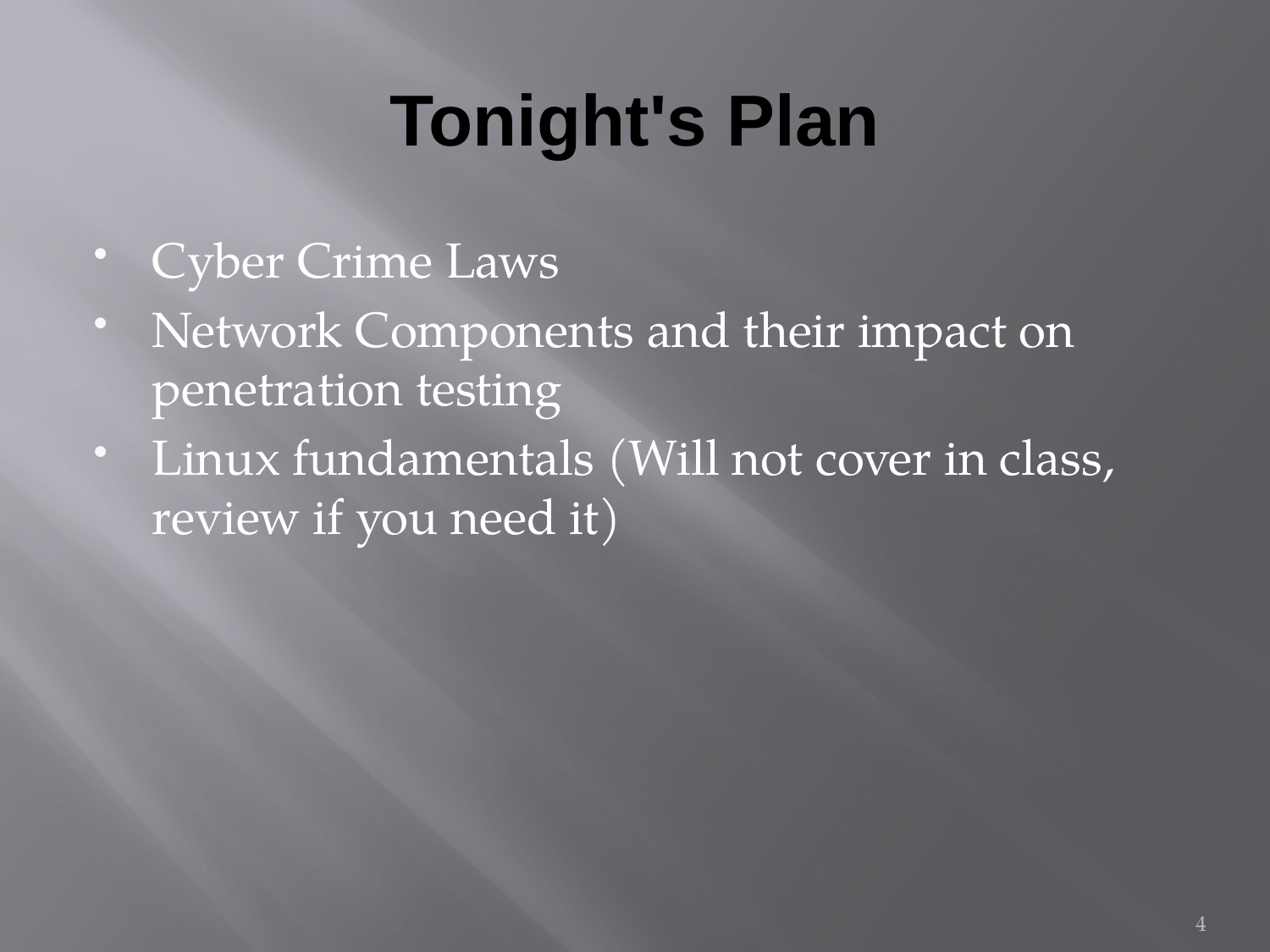

# Tonight's Plan
Cyber Crime Laws
Network Components and their impact on penetration testing
Linux fundamentals (Will not cover in class, review if you need it)
4